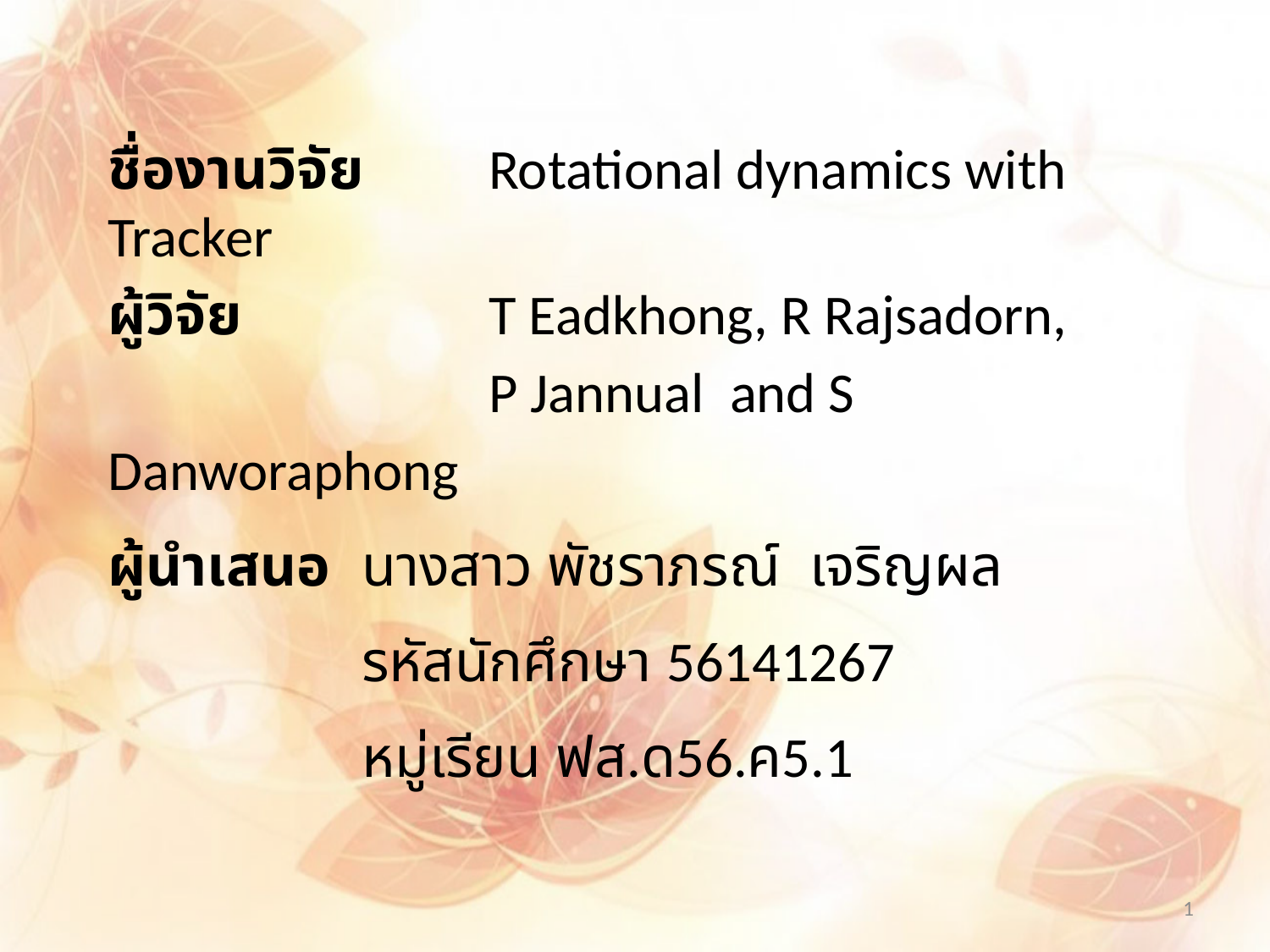

ชื่องานวิจัย	Rotational dynamics with Tracker
ผู้วิจัย		T Eadkhong, R Rajsadorn, 			P Jannual  and S Danworaphong
ผู้นำเสนอ 	นางสาว พัชราภรณ์  เจริญผล
		รหัสนักศึกษา 56141267
		หมู่เรียน ฟส.ด56.ค5.1

1